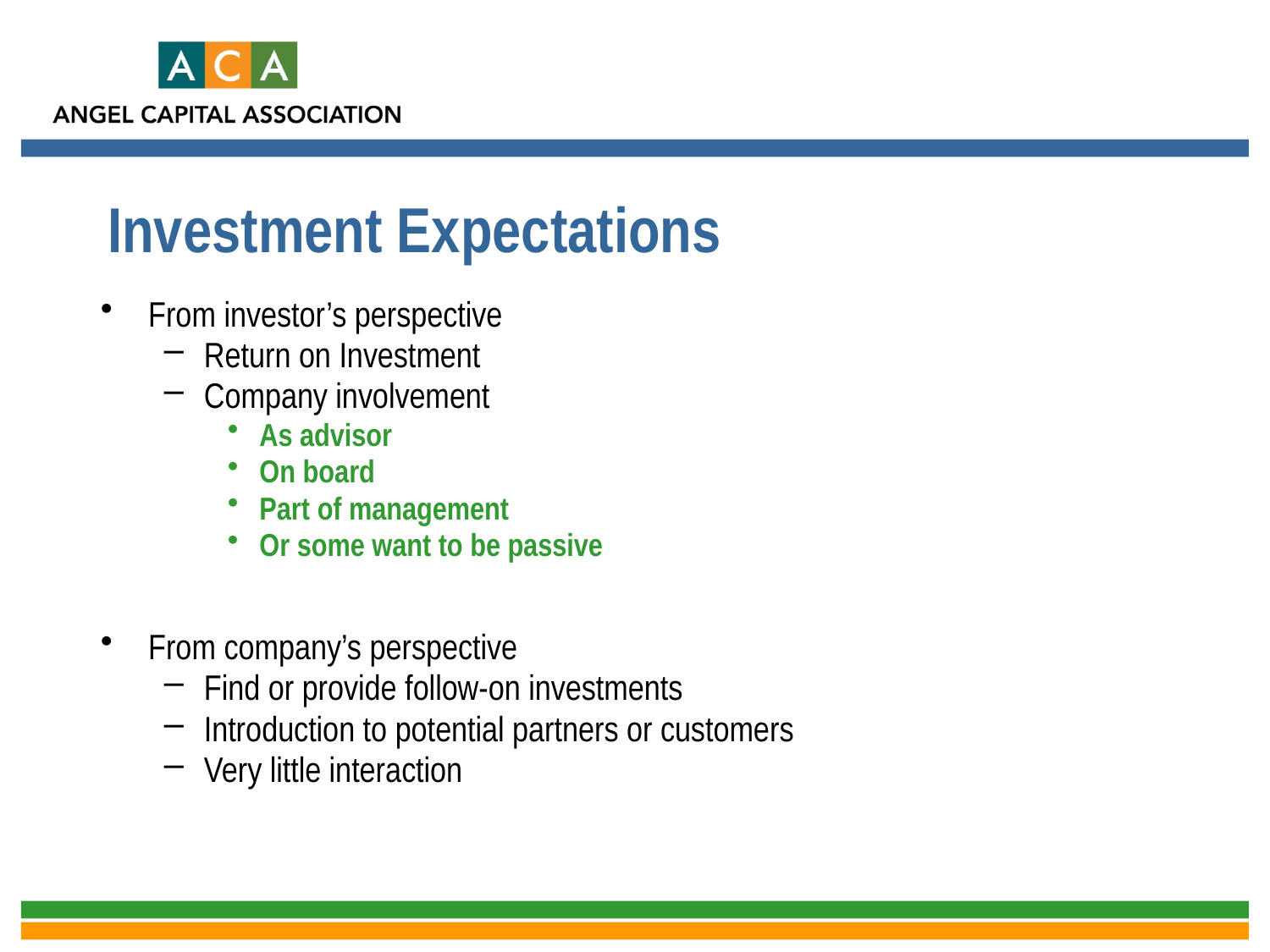

# Investment Expectations
From investor’s perspective
Return on Investment
Company involvement
As advisor
On board
Part of management
Or some want to be passive

From company’s perspective
Find or provide follow-on investments
Introduction to potential partners or customers
Very little interaction